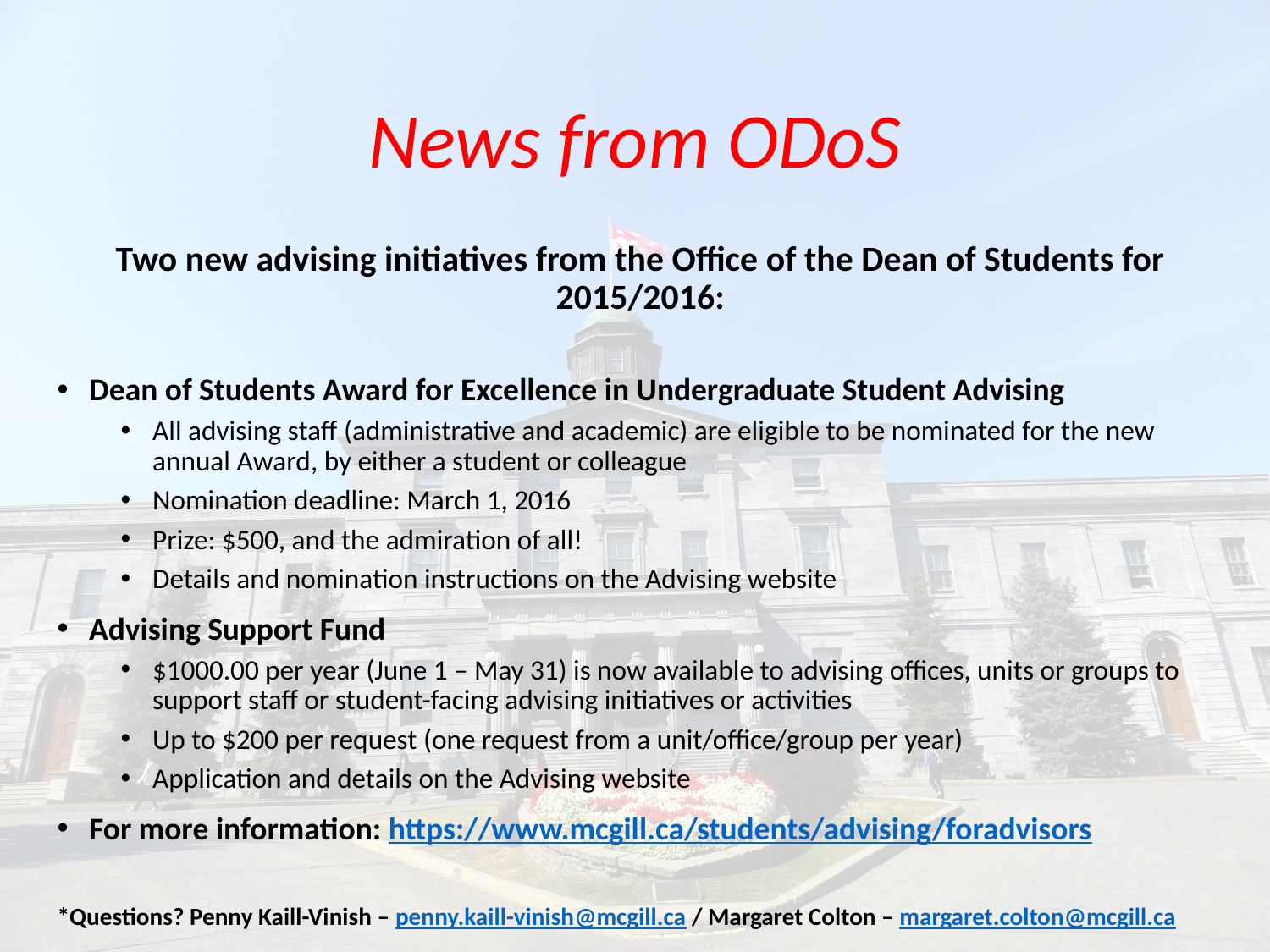

# News from ODoS
Two new advising initiatives from the Office of the Dean of Students for 2015/2016:

Dean of Students Award for Excellence in Undergraduate Student Advising
All advising staff (administrative and academic) are eligible to be nominated for the new annual Award, by either a student or colleague
Nomination deadline: March 1, 2016
Prize: $500, and the admiration of all!
Details and nomination instructions on the Advising website
Advising Support Fund
$1000.00 per year (June 1 – May 31) is now available to advising offices, units or groups to support staff or student-facing advising initiatives or activities
Up to $200 per request (one request from a unit/office/group per year)
Application and details on the Advising website
For more information: https://www.mcgill.ca/students/advising/foradvisors

*Questions? Penny Kaill-Vinish – penny.kaill-vinish@mcgill.ca / Margaret Colton – margaret.colton@mcgill.ca